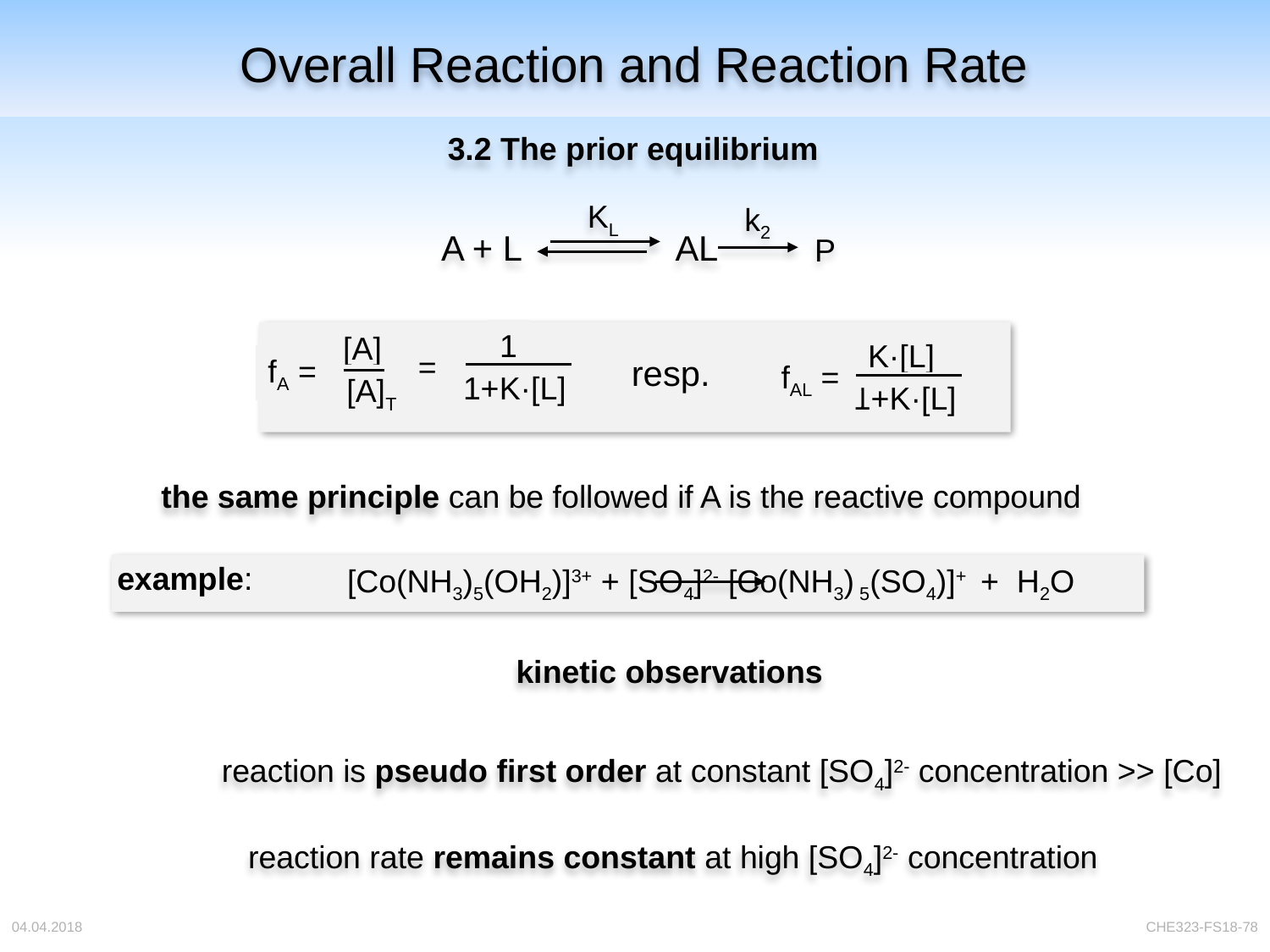

Overall Reaction and Reaction Rate
3.2 The prior equilibrium
KL
k2
A + L                AL
P
1

[A]
K·[L]
=
resp.
fA =
fAL =
1+K·[L]
[A]T
1+K·[L]
the same principle can be followed if A is the reactive compound
example:

[Co(NH3)5(OH2)]3+ + [SO4]2- 	[Co(NH3) 5(SO4)]+  +  H2O
kinetic observations
reaction is pseudo first order at constant [SO4]2- concentration >> [Co]
reaction rate remains constant at high [SO4]2- concentration
04.04.2018
CHE323-FS18-78